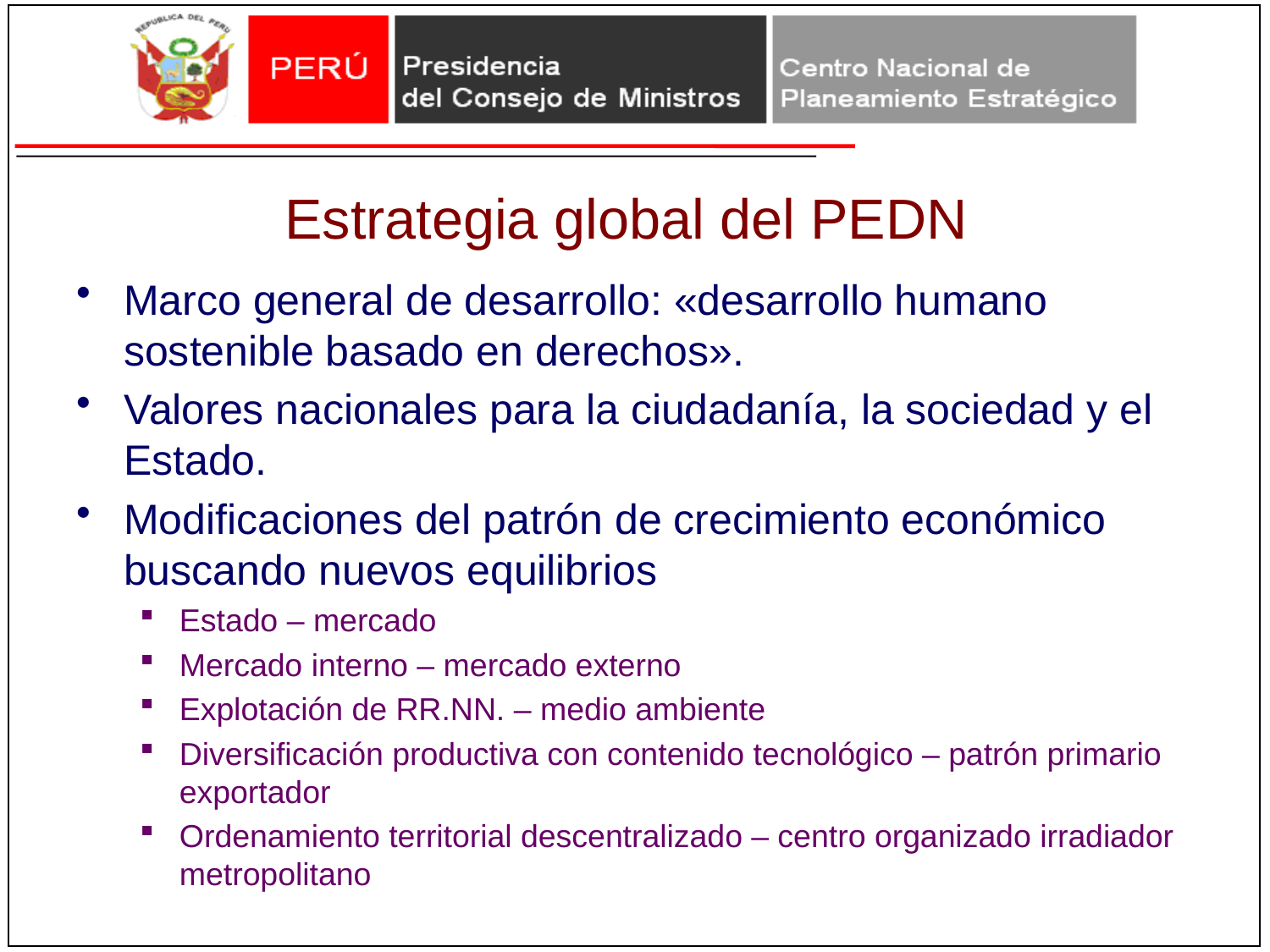

# Estrategia global del PEDN
Marco general de desarrollo: «desarrollo humano sostenible basado en derechos».
Valores nacionales para la ciudadanía, la sociedad y el Estado.
Modificaciones del patrón de crecimiento económico buscando nuevos equilibrios
Estado – mercado
Mercado interno – mercado externo
Explotación de RR.NN. – medio ambiente
Diversificación productiva con contenido tecnológico – patrón primario exportador
Ordenamiento territorial descentralizado – centro organizado irradiador metropolitano